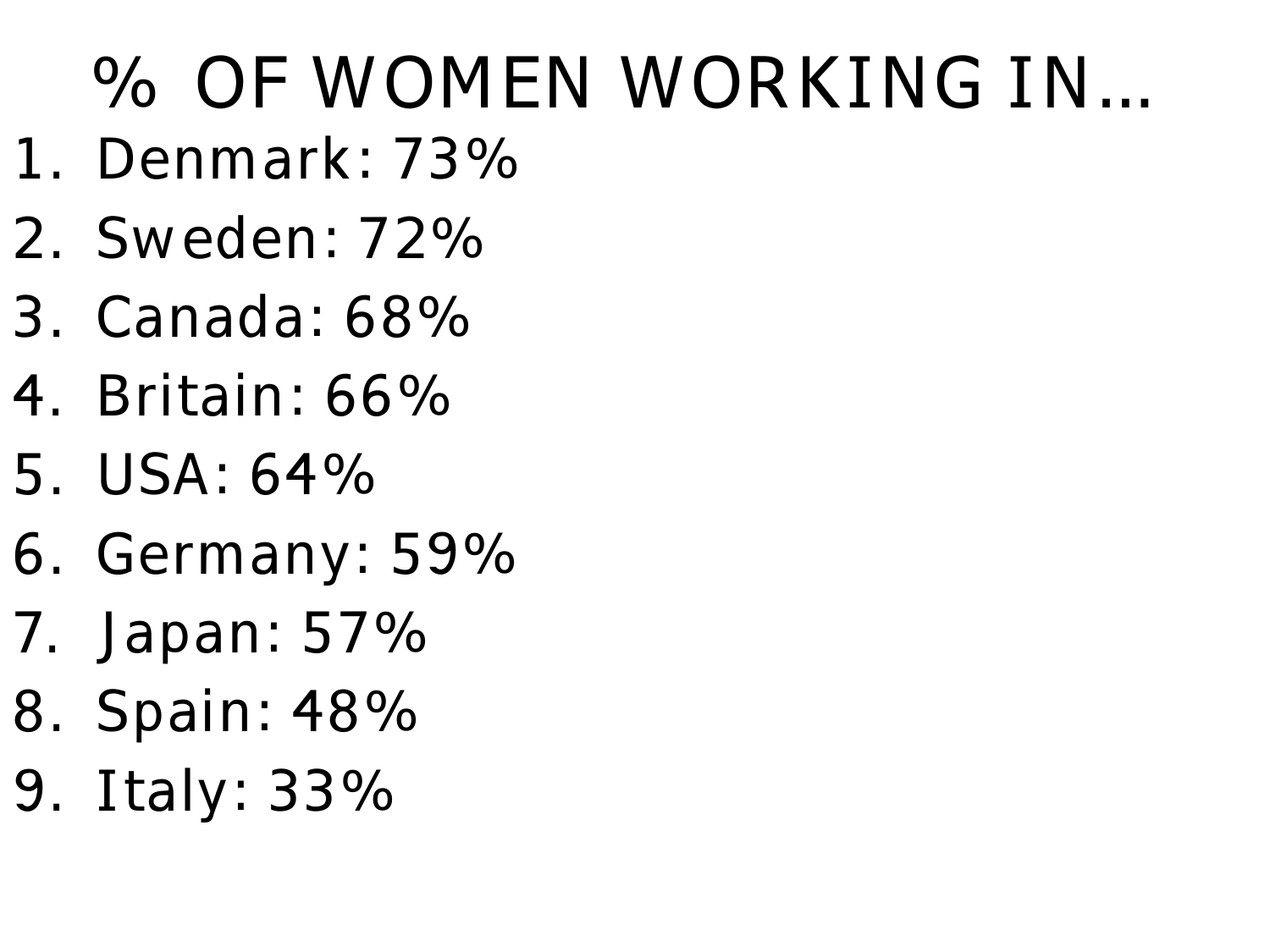

# % OF WOMEN WORKING IN…
Denmark: 73%
Sweden: 72%
Canada: 68%
Britain: 66%
USA: 64%
Germany: 59%
Japan: 57%
Spain: 48%
Italy: 33%